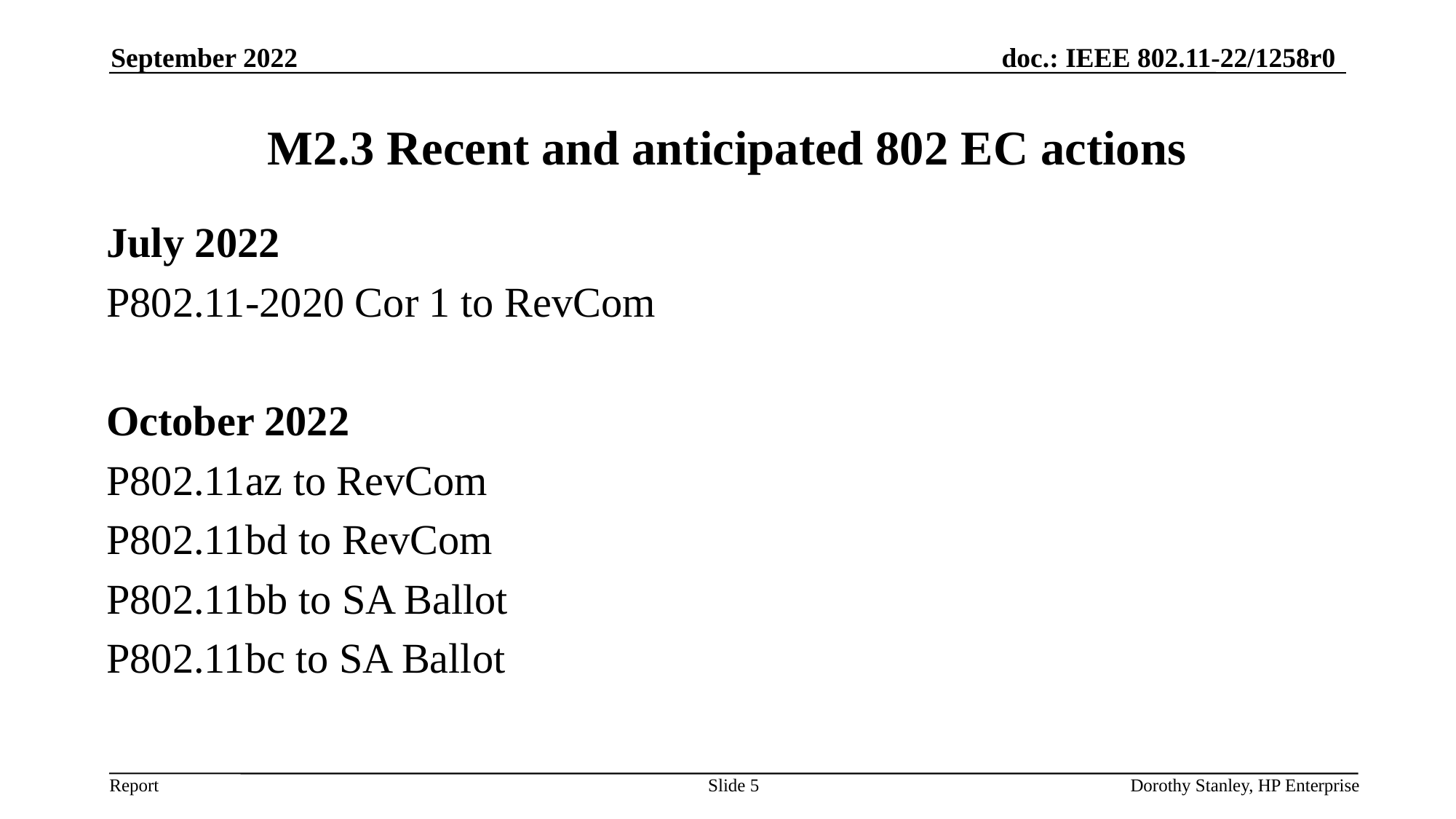

September 2022
# M2.3 Recent and anticipated 802 EC actions
July 2022
P802.11-2020 Cor 1 to RevCom

October 2022
P802.11az to RevCom
P802.11bd to RevCom
P802.11bb to SA Ballot
P802.11bc to SA Ballot
Slide 5
Dorothy Stanley, HP Enterprise